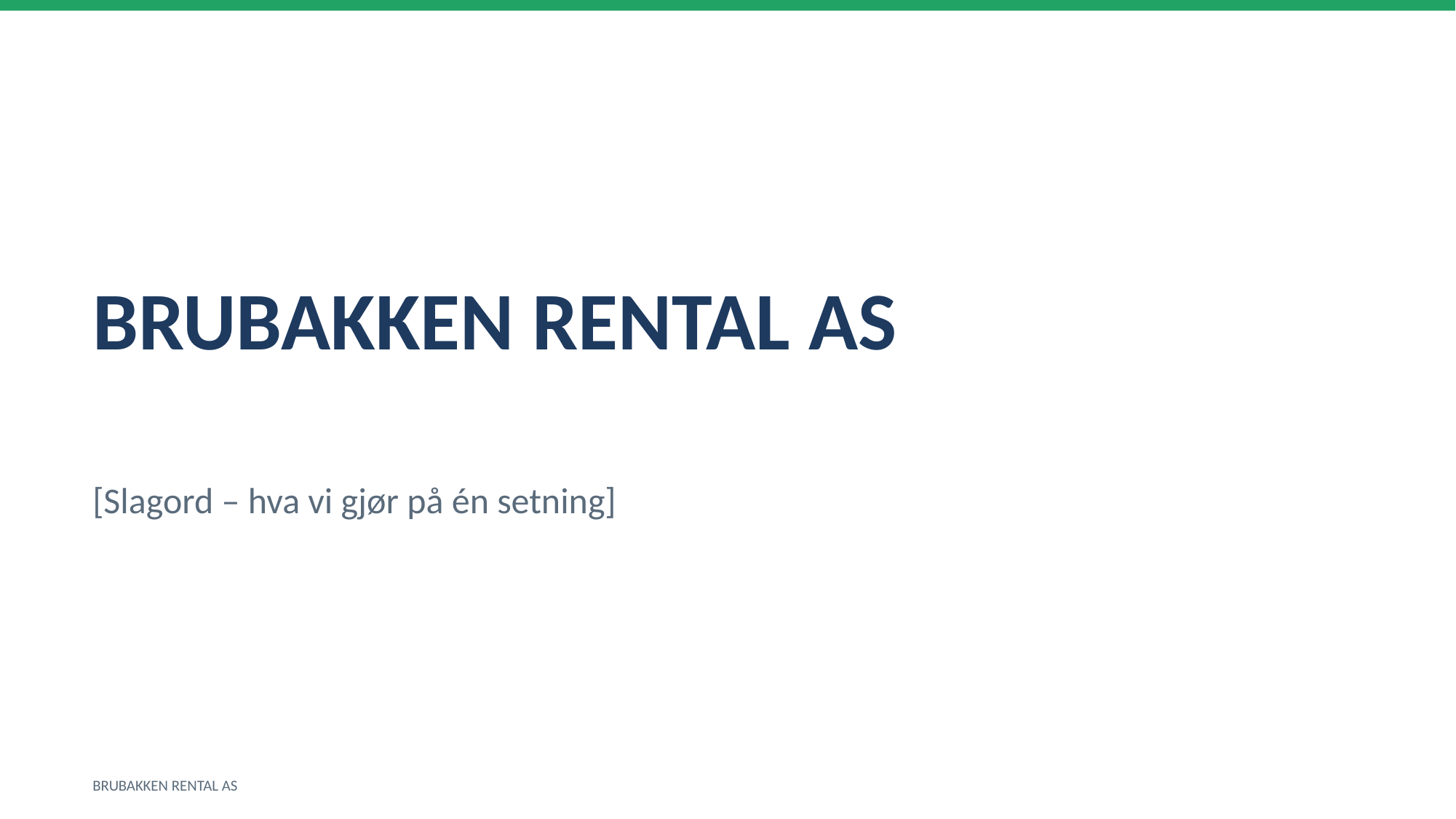

BRUBAKKEN RENTAL AS
[Slagord – hva vi gjør på én setning]
BRUBAKKEN RENTAL AS